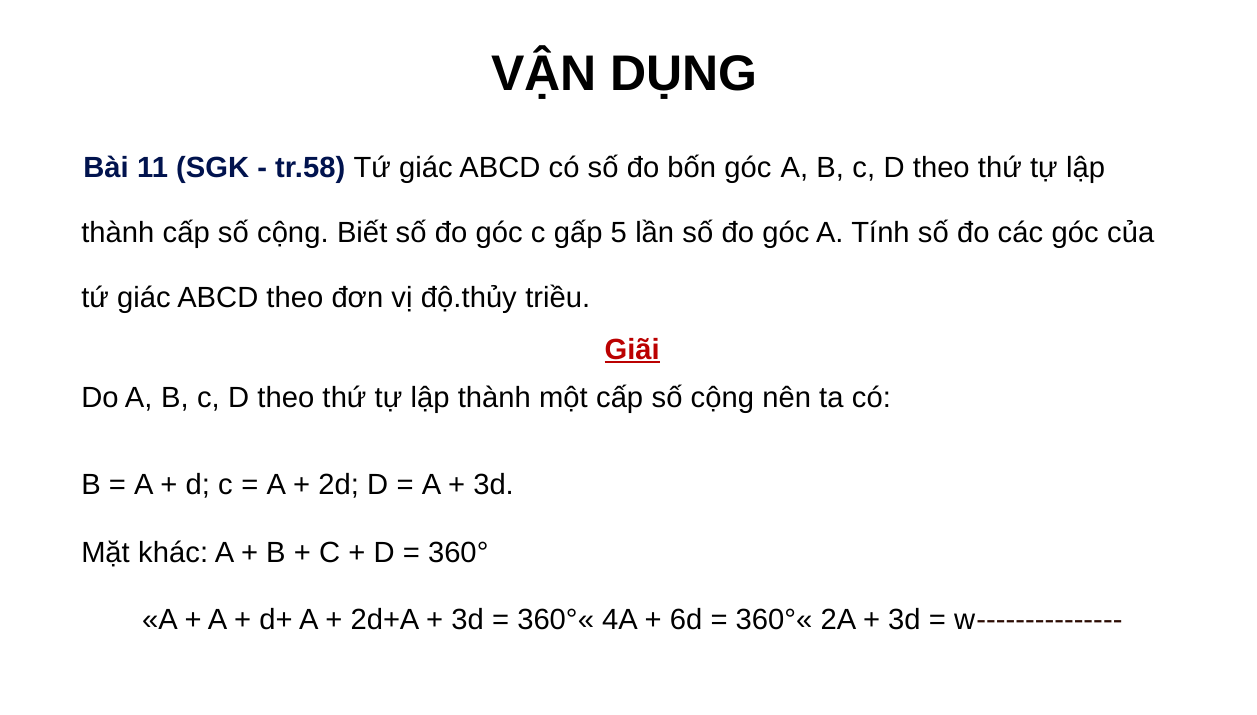

VẬN DỤNG
Bài 11 (SGK - tr.58) Tứ giác ABCD có số đo bốn góc A, B, c, D theo thứ tự lập thành cấp số cộng. Biết số đo góc c gấp 5 lần số đo góc A. Tính số đo các góc của tứ giác ABCD theo đơn vị độ.thủy triều.
Giãi
Do A, B, c, D theo thứ tự lập thành một cấp số cộng nên ta có:
B = A + d; c = A + 2d; D = A + 3d.
Mặt khác: A + B + C + D = 360°
«A + A + d+ A + 2d+A + 3d = 360°« 4A + 6d = 360°« 2A + 3d = w---------------